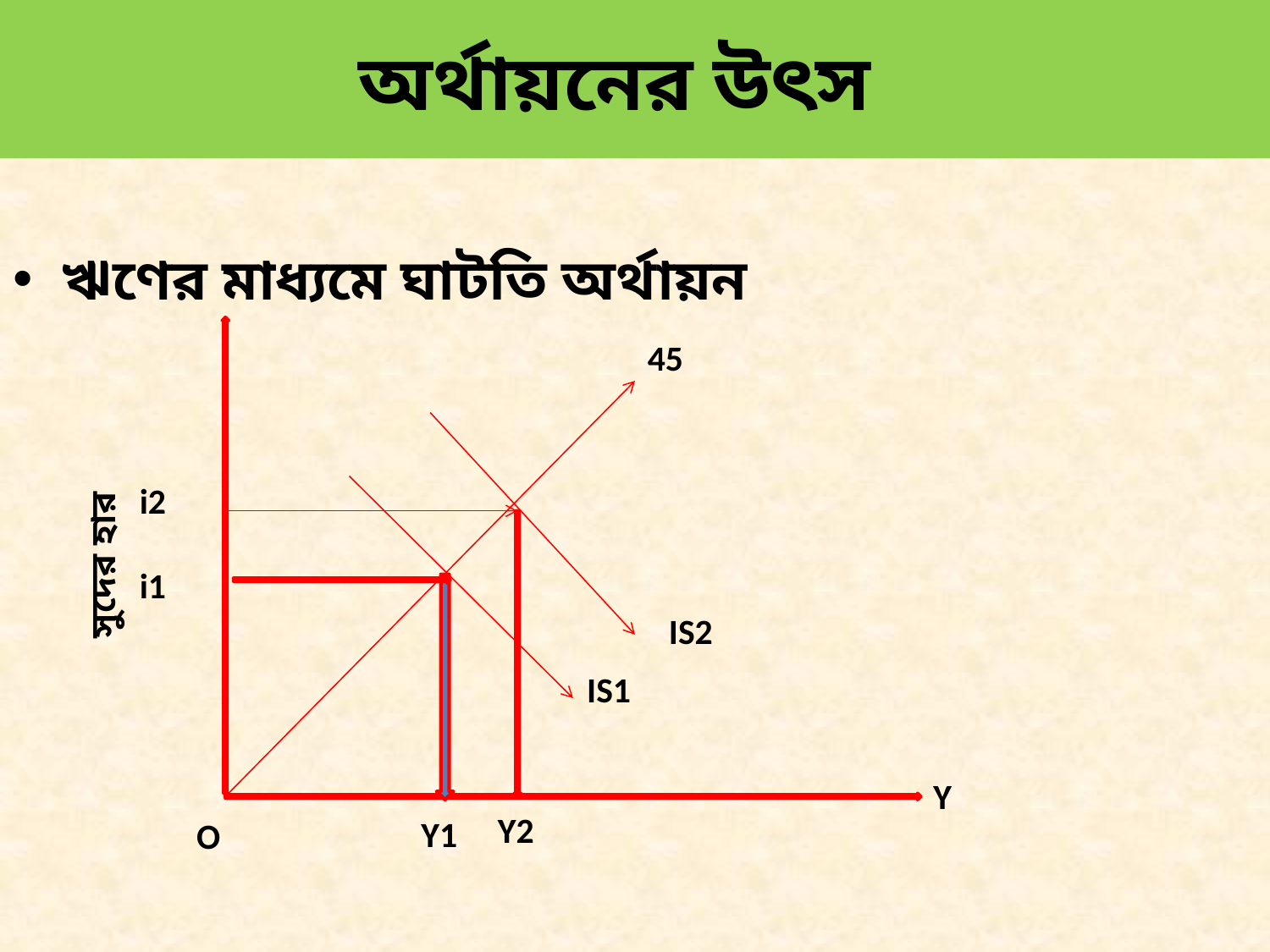

# অর্থায়নের উৎস

ঋণের মাধ্যমে ঘাটতি অর্থায়ন

45
i2
সুদের হার

i1

IS2
IS1
Y

Y2
Y1
O